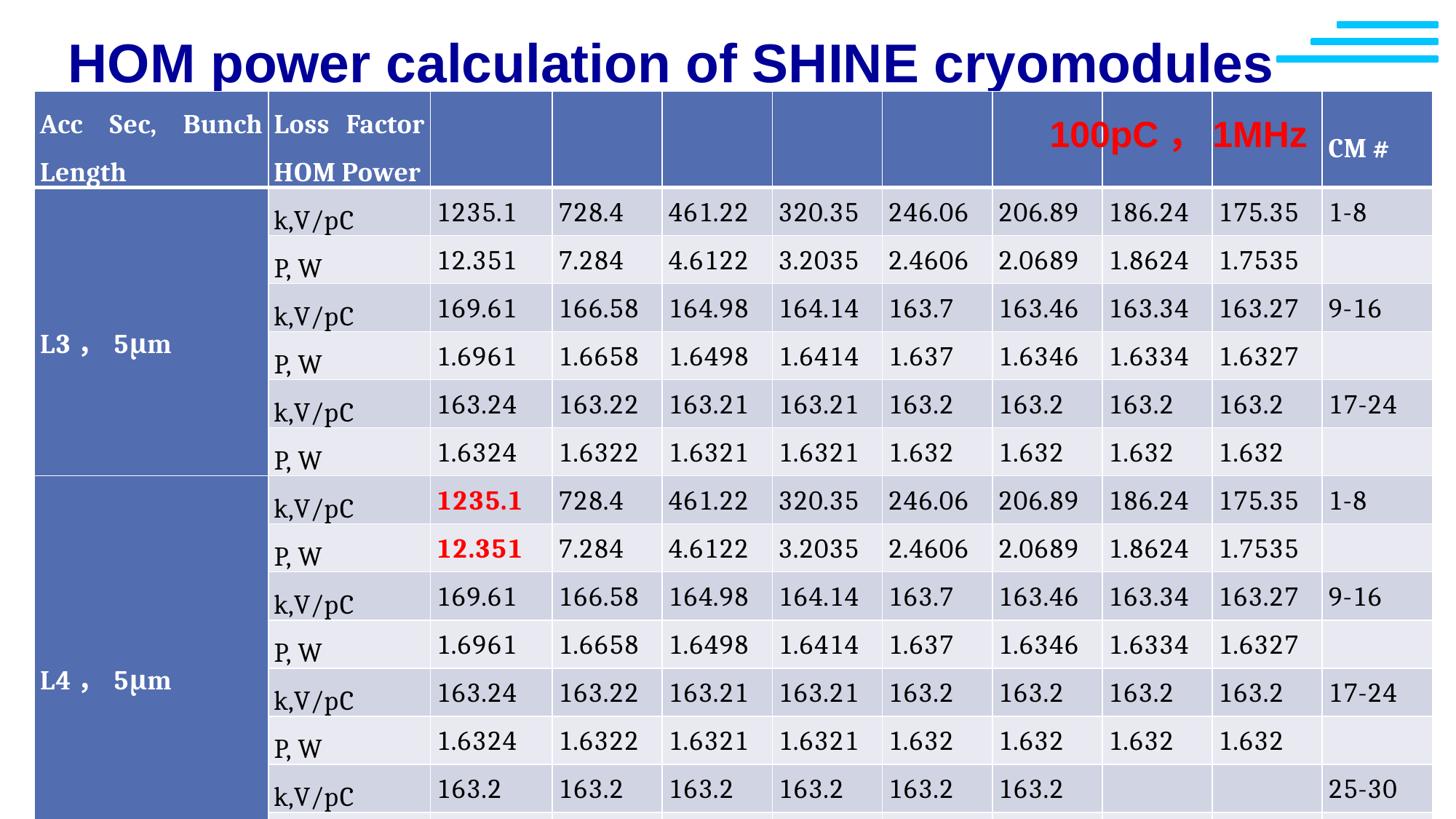

HOM power calculation of SHINE cryomodules
| Acc Sec, Bunch Length | Loss Factor HOM Power |  |  |  |  |  |  |  |  | CM # |
| --- | --- | --- | --- | --- | --- | --- | --- | --- | --- | --- |
| L3，5μm | k,V/pC | 1235.1 | 728.4 | 461.22 | 320.35 | 246.06 | 206.89 | 186.24 | 175.35 | 1-8 |
|  | P, W | 12.351 | 7.284 | 4.6122 | 3.2035 | 2.4606 | 2.0689 | 1.8624 | 1.7535 |  |
|  | k,V/pC | 169.61 | 166.58 | 164.98 | 164.14 | 163.7 | 163.46 | 163.34 | 163.27 | 9-16 |
|  | P, W | 1.6961 | 1.6658 | 1.6498 | 1.6414 | 1.637 | 1.6346 | 1.6334 | 1.6327 |  |
|  | k,V/pC | 163.24 | 163.22 | 163.21 | 163.21 | 163.2 | 163.2 | 163.2 | 163.2 | 17-24 |
|  | P, W | 1.6324 | 1.6322 | 1.6321 | 1.6321 | 1.632 | 1.632 | 1.632 | 1.632 |  |
| L4，5μm | k,V/pC | 1235.1 | 728.4 | 461.22 | 320.35 | 246.06 | 206.89 | 186.24 | 175.35 | 1-8 |
|  | P, W | 12.351 | 7.284 | 4.6122 | 3.2035 | 2.4606 | 2.0689 | 1.8624 | 1.7535 |  |
|  | k,V/pC | 169.61 | 166.58 | 164.98 | 164.14 | 163.7 | 163.46 | 163.34 | 163.27 | 9-16 |
|  | P, W | 1.6961 | 1.6658 | 1.6498 | 1.6414 | 1.637 | 1.6346 | 1.6334 | 1.6327 |  |
|  | k,V/pC | 163.24 | 163.22 | 163.21 | 163.21 | 163.2 | 163.2 | 163.2 | 163.2 | 17-24 |
|  | P, W | 1.6324 | 1.6322 | 1.6321 | 1.6321 | 1.632 | 1.632 | 1.632 | 1.632 |  |
|  | k,V/pC | 163.2 | 163.2 | 163.2 | 163.2 | 163.2 | 163.2 |  |  | 25-30 |
|  | P, W | 1.632 | 1.632 | 1.632 | 1.632 | 1.632 | 1.632 |  |  |  |
100pC，1MHz